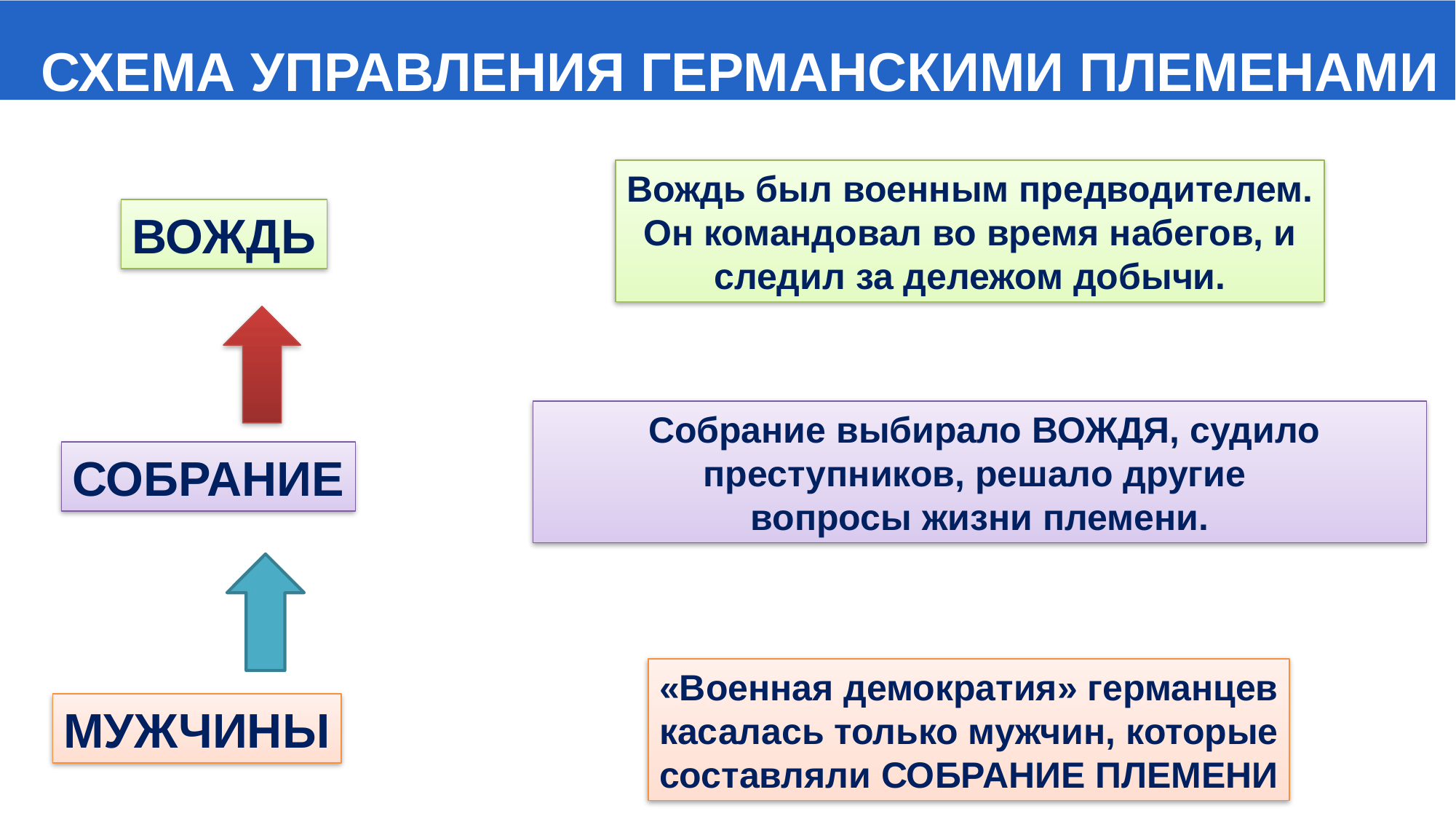

СХЕМА УПРАВЛЕНИЯ ГЕРМАНСКИМИ ПЛЕМЕНАМИ
Вождь был военным предводителем.
Он командовал во время набегов, и
следил за дележом добычи.
ВОЖДЬ

 Собрание выбирало ВОЖДЯ, судило преступников, решало другие
вопросы жизни племени.
СОБРАНИЕ

«Военная демократия» германцев
касалась только мужчин, которые
составляли СОБРАНИЕ ПЛЕМЕНИ
МУЖЧИНЫ